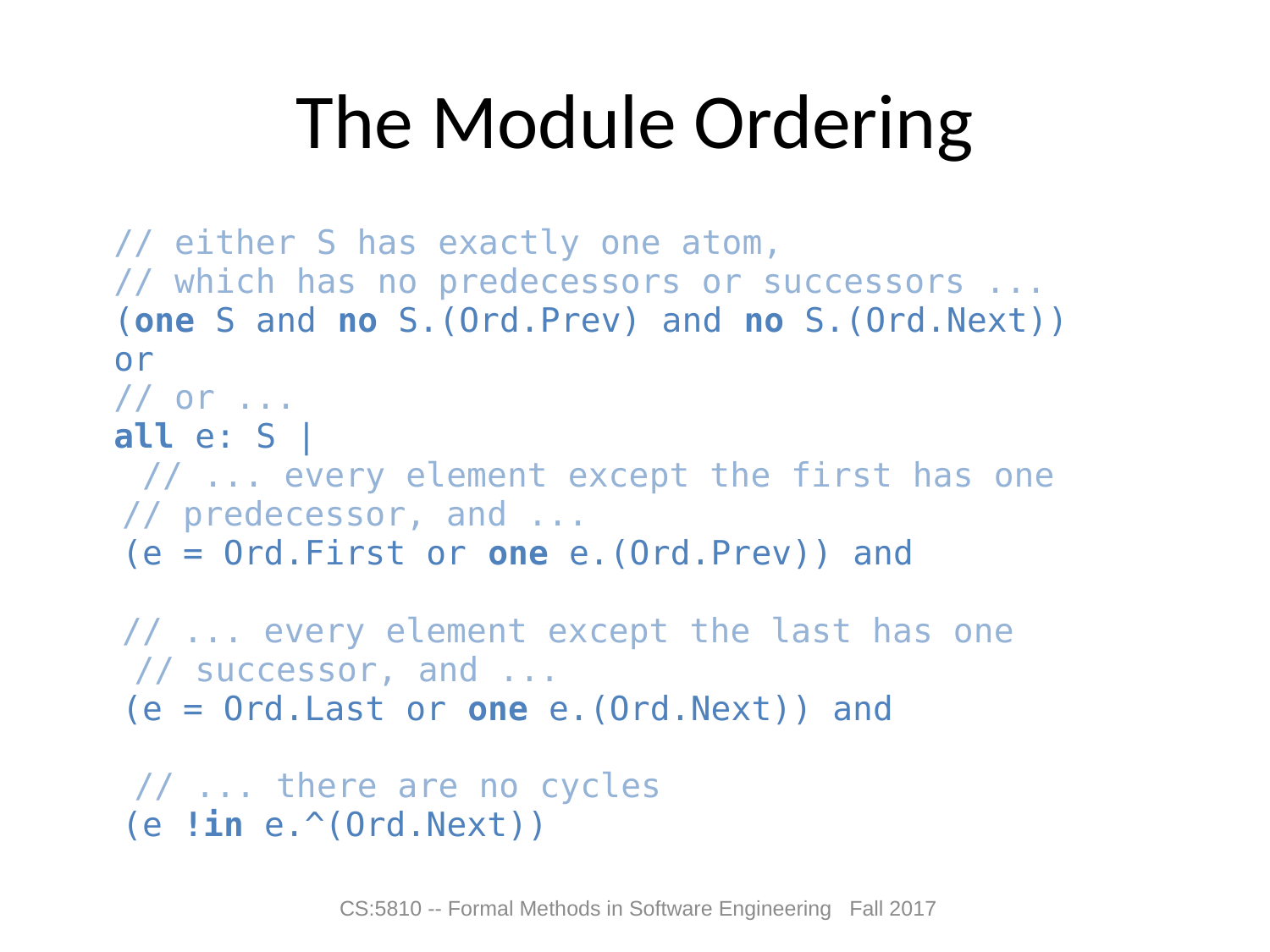

# The Module Ordering
  // either S has exactly one atom,
  // which has no predecessors or successors ...
  (one S and no S.(Ord.Prev) and no S.(Ord.Next))
  or
  // or ...
  all e: S |
	 // ... every element except the first has one
		// predecessor, and ...
		(e = Ord.First or one e.(Ord.Prev)) and

		// ... every element except the last has one
   // successor, and ...
		(e = Ord.Last or one e.(Ord.Next)) and

   // ... there are no cycles
		(e !in e.^(Ord.Next))
CS:5810 -- Formal Methods in Software Engineering   Fall 2017